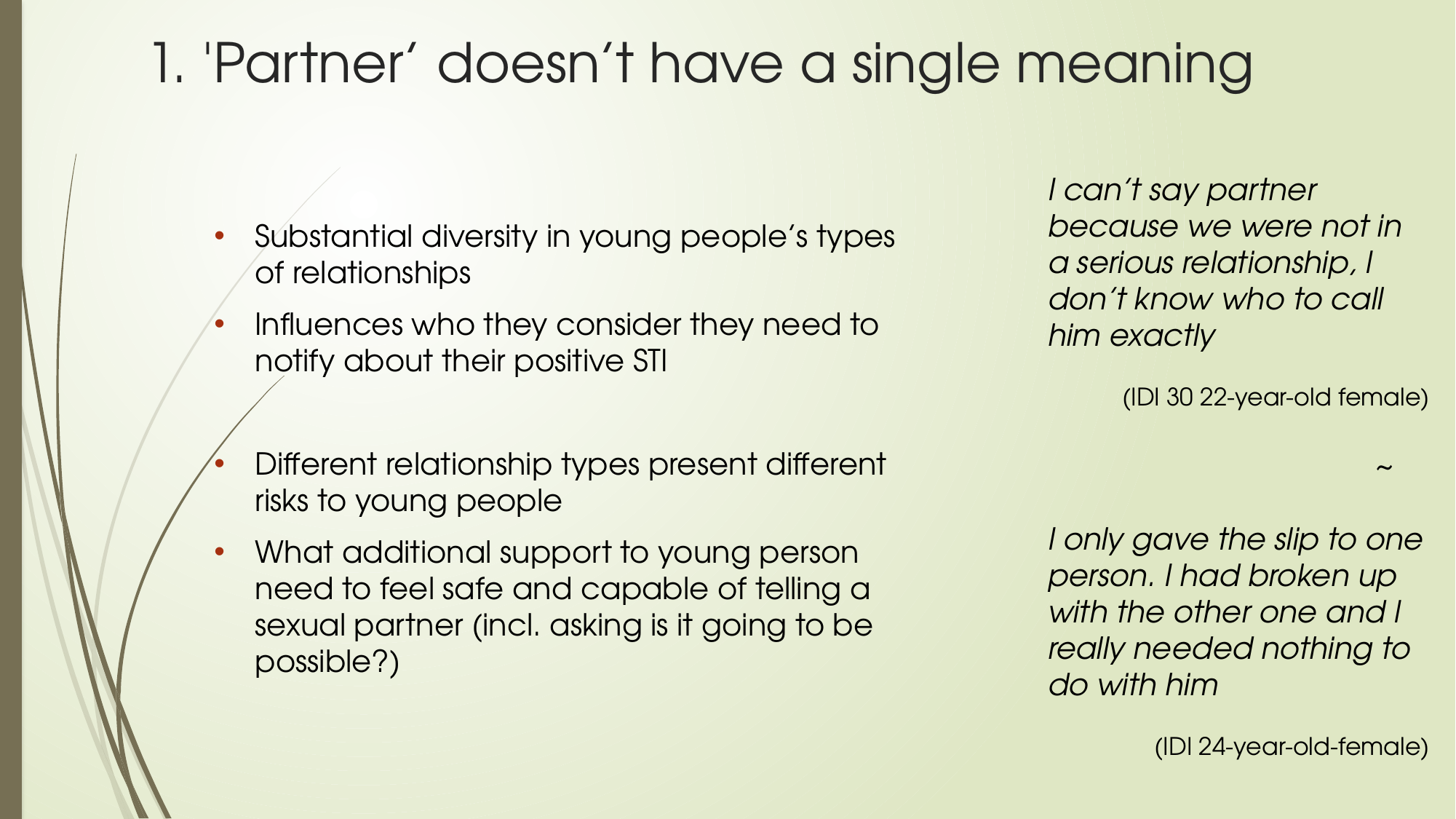

# 1. 'Partner’ doesn’t have a single meaning
I can’t say partner because we were not in a serious relationship, I don’t know who to call him exactly

(IDI 30 22-year-old female)

			~

I only gave the slip to one person. I had broken up with the other one and I really needed nothing to do with him

(IDI 24-year-old-female)
Substantial diversity in young people’s types of relationships
Influences who they consider they need to notify about their positive STI

Different relationship types present different risks to young people
What additional support to young person need to feel safe and capable of telling a sexual partner (incl. asking is it going to be possible?)